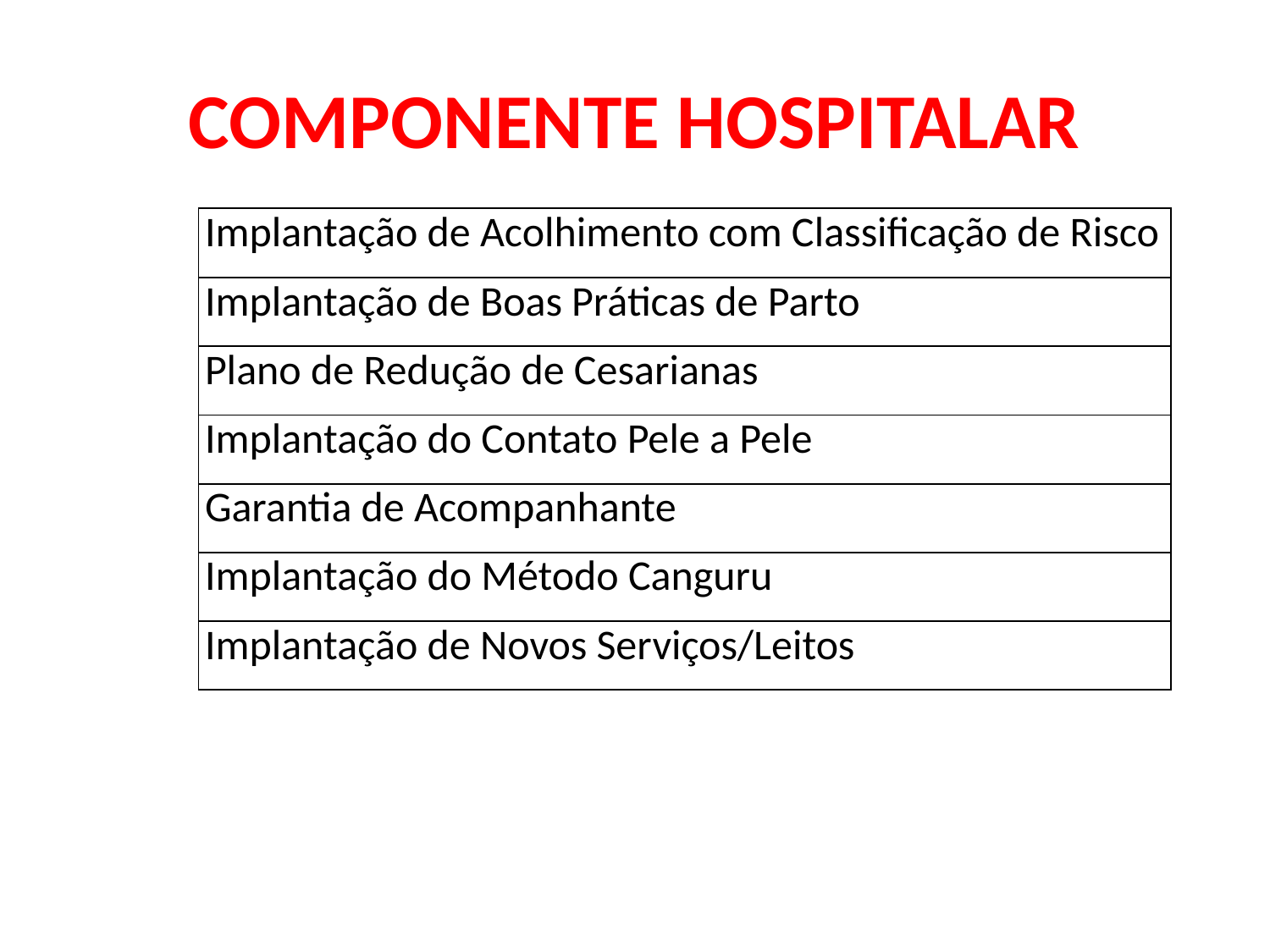

# COMPONENTE HOSPITALAR
| Implantação de Acolhimento com Classificação de Risco |
| --- |
| Implantação de Boas Práticas de Parto |
| Plano de Redução de Cesarianas |
| Implantação do Contato Pele a Pele |
| Garantia de Acompanhante |
| Implantação do Método Canguru |
| Implantação de Novos Serviços/Leitos |